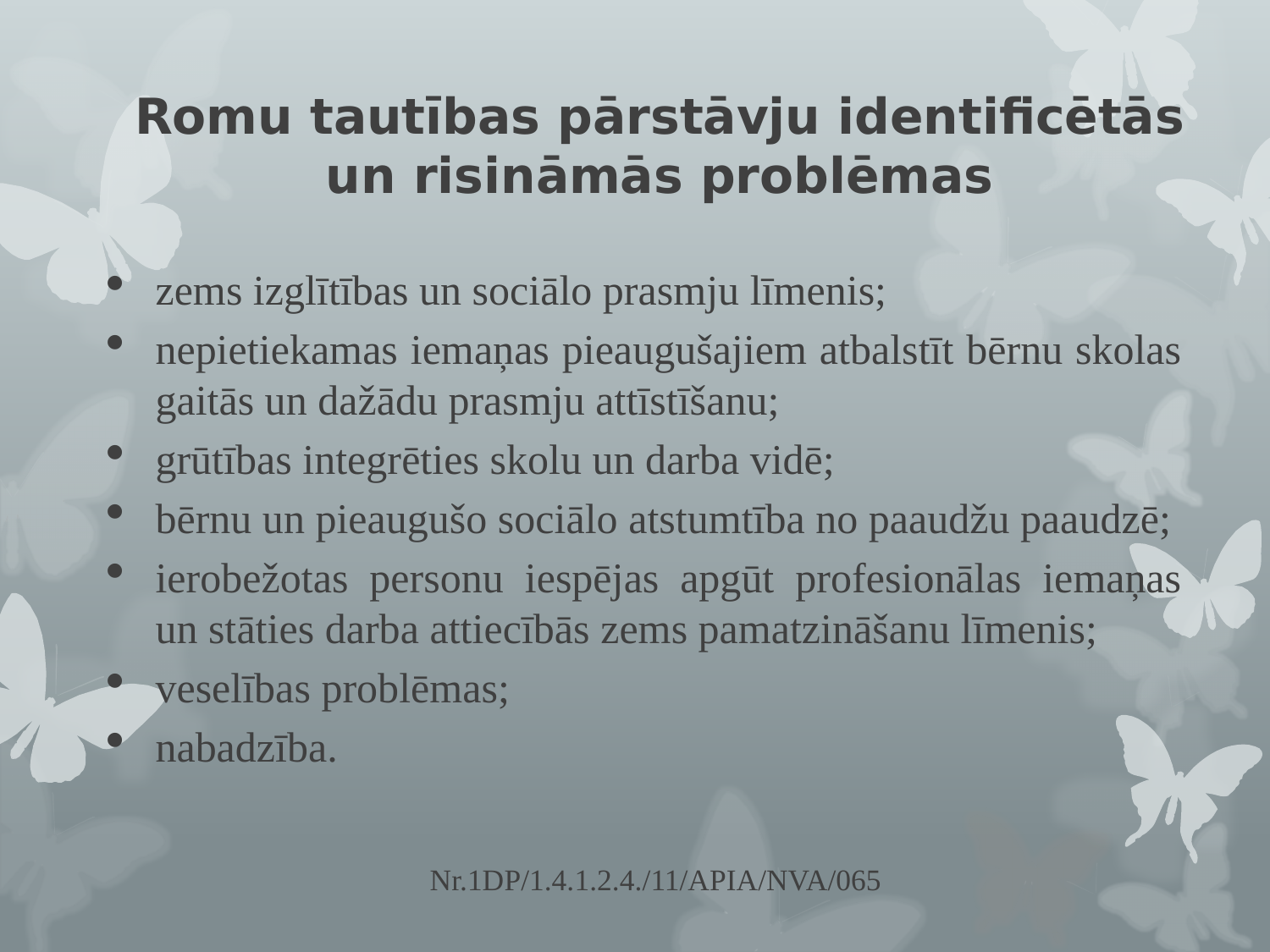

# Romu tautības pārstāvju identificētās un risināmās problēmas
zems izglītības un sociālo prasmju līmenis;
nepietiekamas iemaņas pieaugušajiem atbalstīt bērnu skolas gaitās un dažādu prasmju attīstīšanu;
grūtības integrēties skolu un darba vidē;
bērnu un pieaugušo sociālo atstumtība no paaudžu paaudzē;
ierobežotas personu iespējas apgūt profesionālas iemaņas un stāties darba attiecībās zems pamatzināšanu līmenis;
veselības problēmas;
nabadzība.

  Nr.1DP/1.4.1.2.4./11/APIA/NVA/065